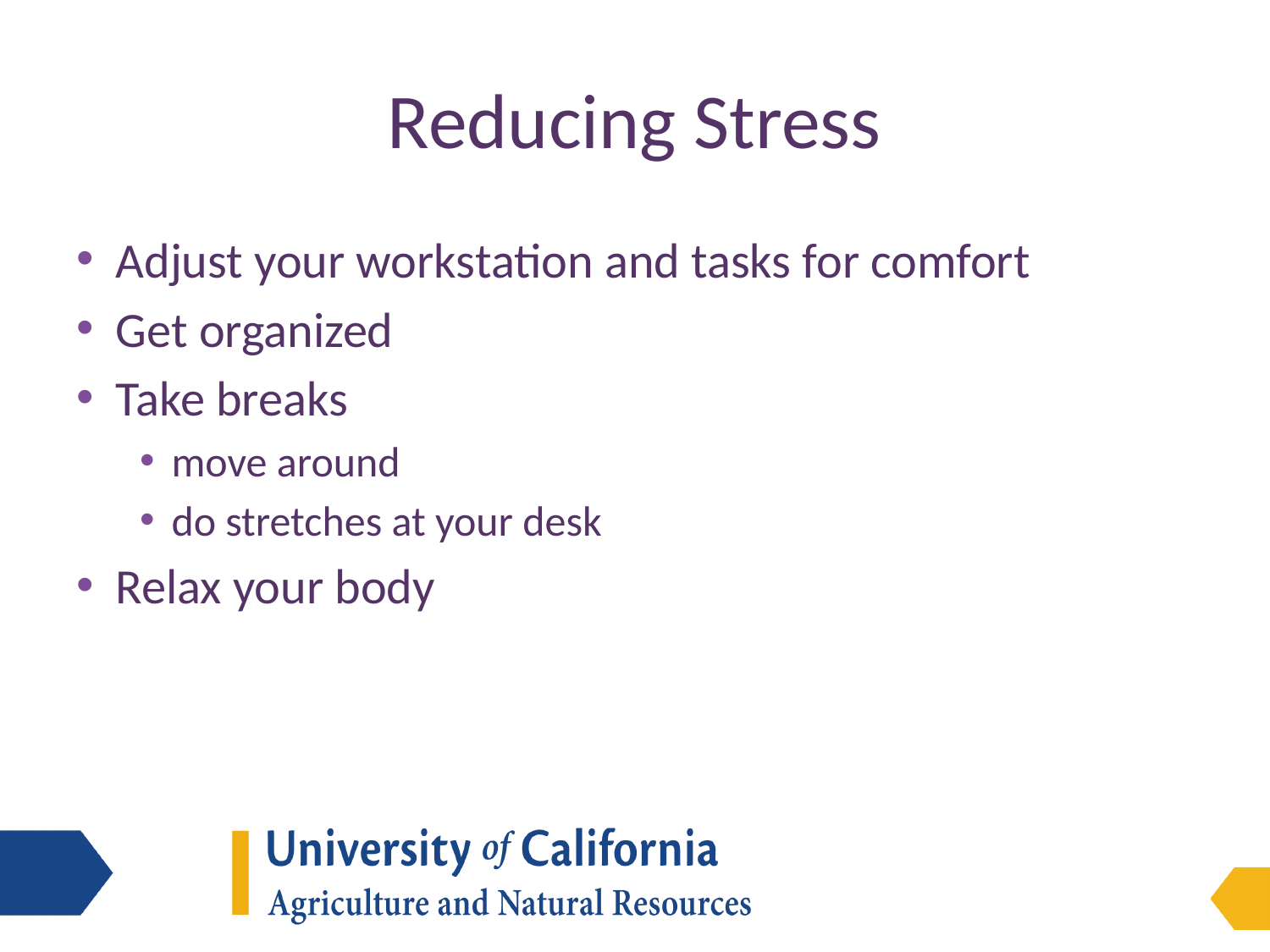

# Reducing Stress
Adjust your workstation and tasks for comfort
Get organized
Take breaks
move around
do stretches at your desk
Relax your body